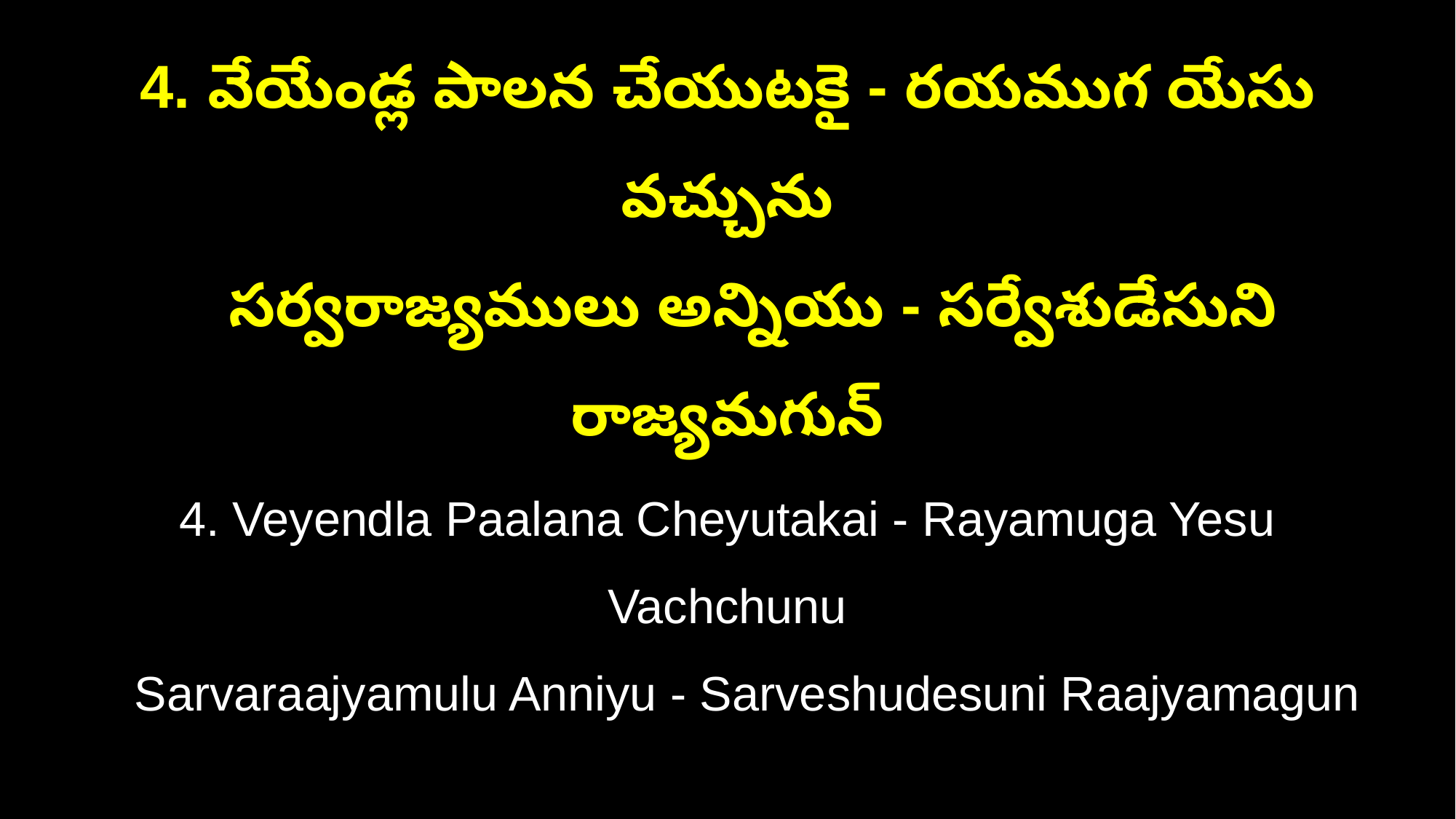

4. వేయేండ్ల పాలన చేయుటకై - రయముగ యేసు వచ్చును
   సర్వరాజ్యములు అన్నియు - సర్వేశుడేసుని రాజ్యమగున్
4. Veyendla Paalana Cheyutakai - Rayamuga Yesu Vachchunu
   Sarvaraajyamulu Anniyu - Sarveshudesuni Raajyamagun